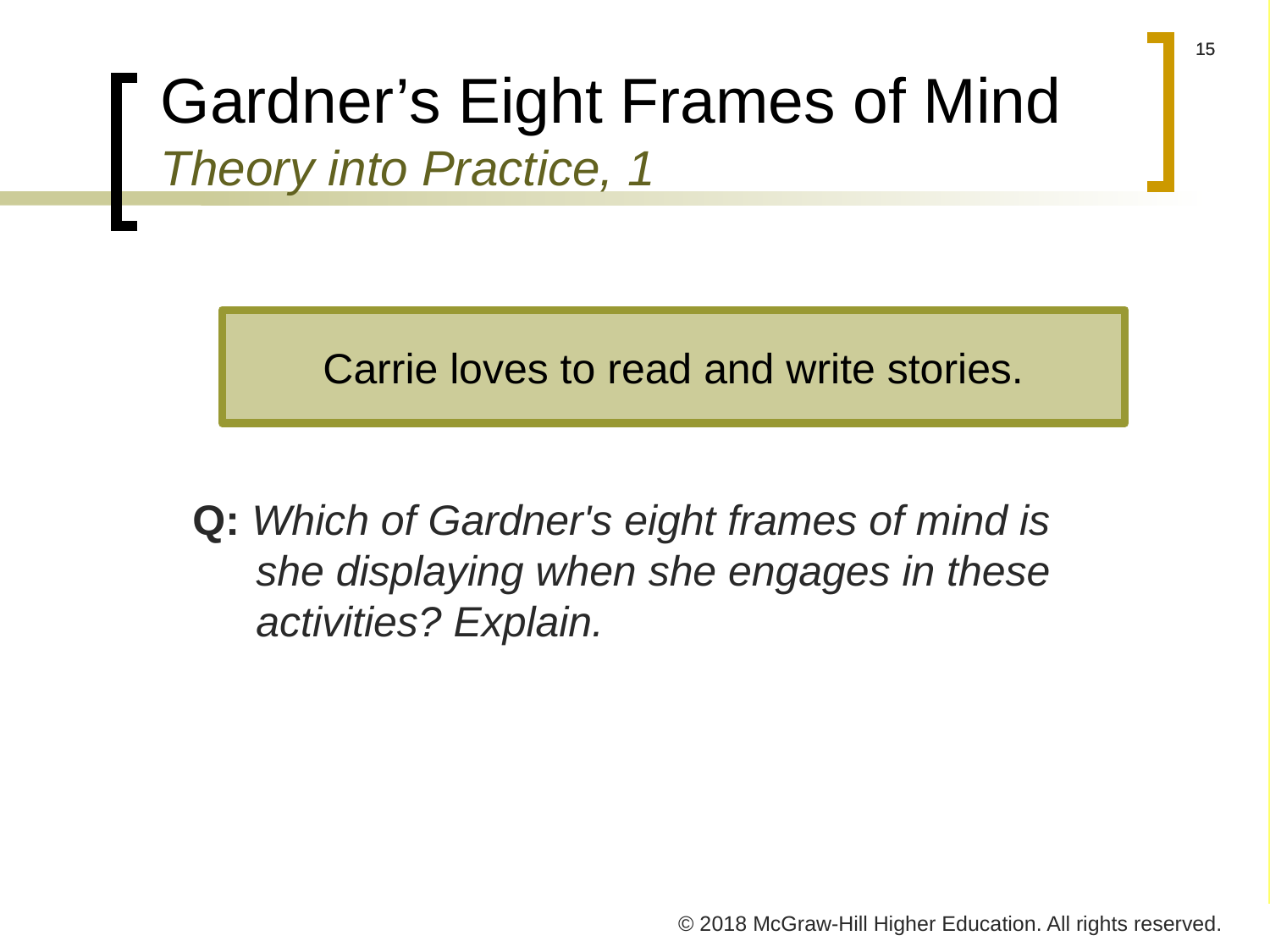

# Gardner’s Eight Frames of Mind Theory into Practice, 1
Carrie loves to read and write stories.
Q: Which of Gardner's eight frames of mind is she displaying when she engages in these activities? Explain.